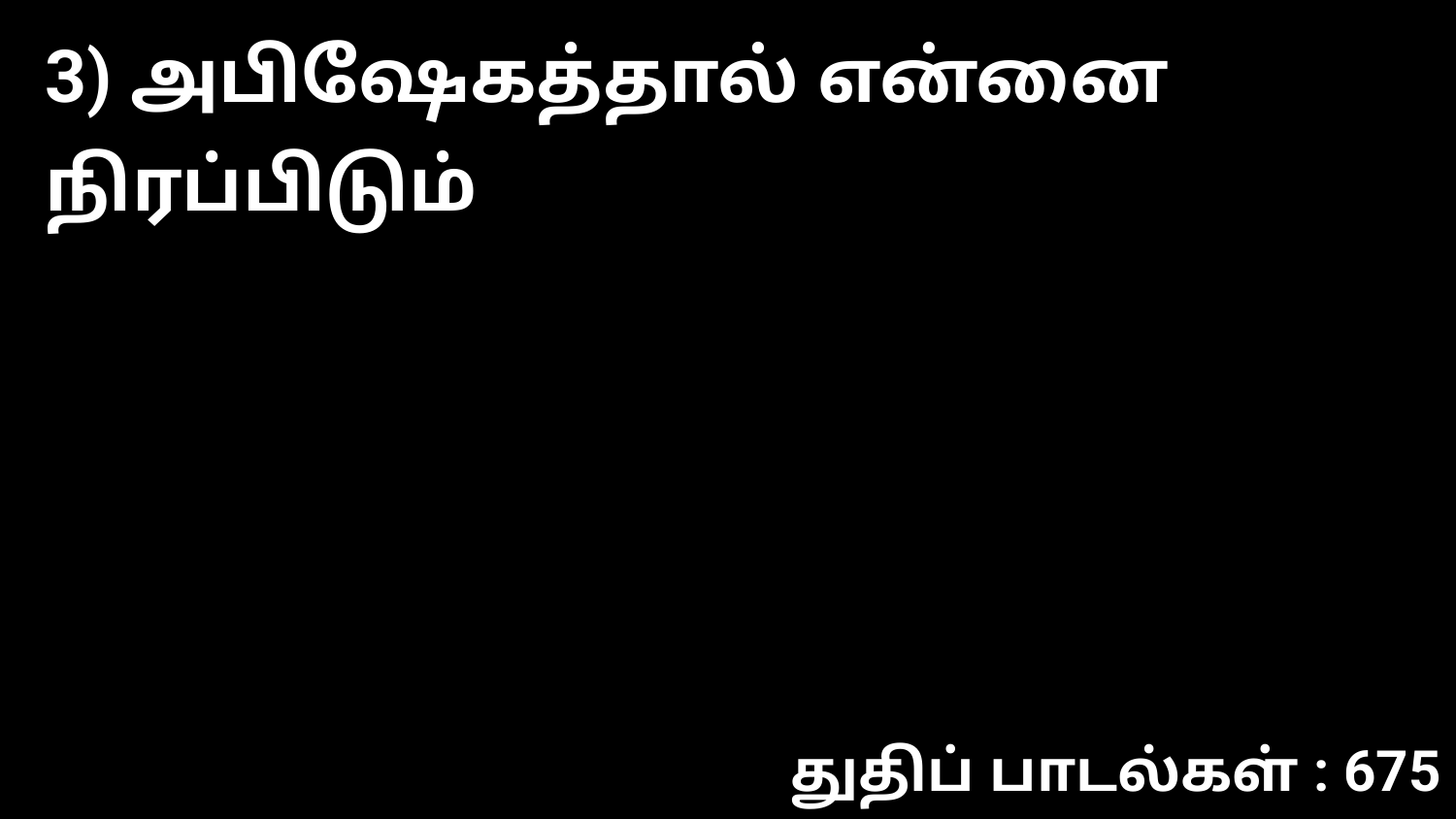

3) அபிஷேகத்தால் என்னை நிரப்பிடும்
துதிப் பாடல்கள் : 675